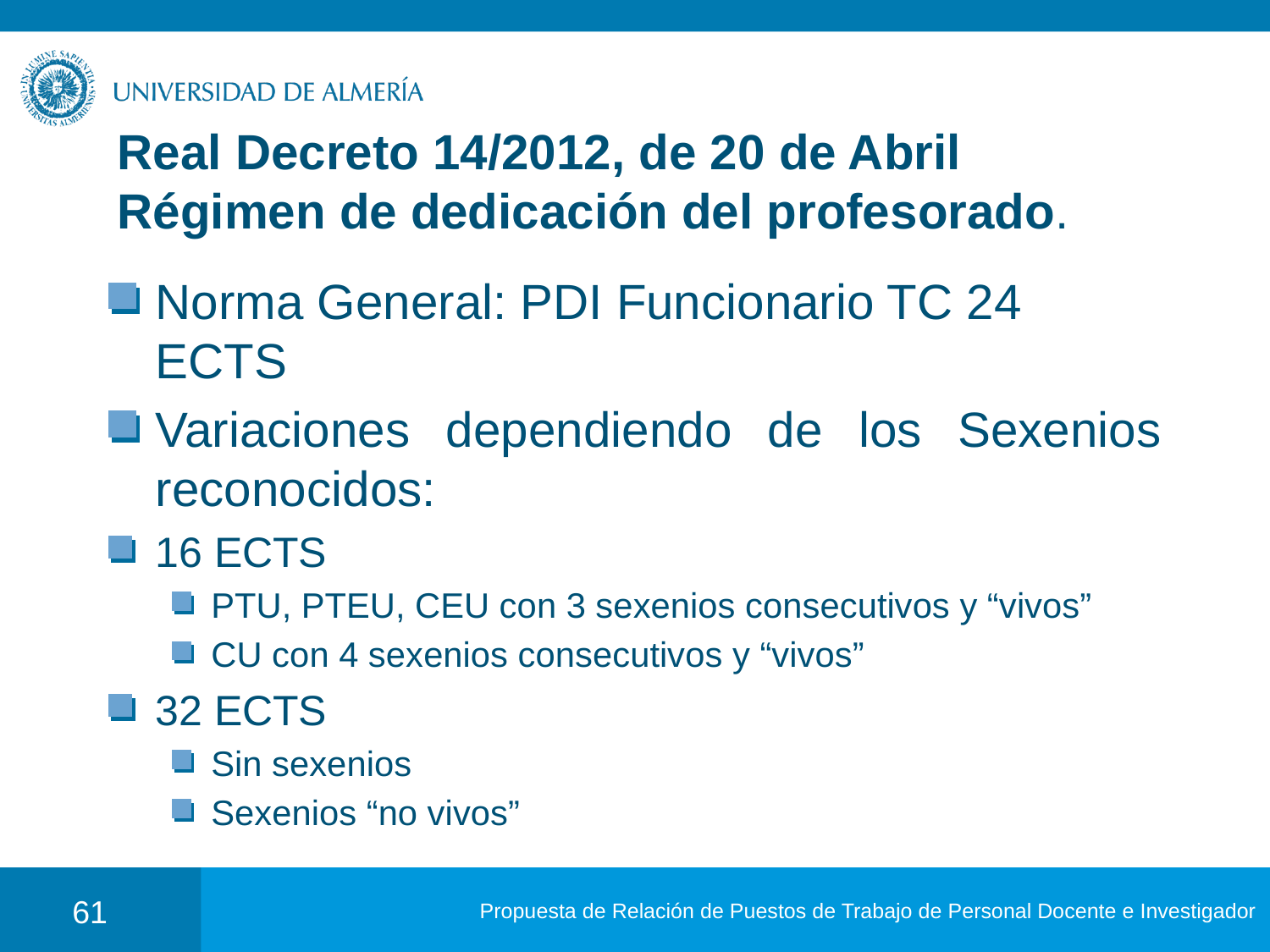

# Real Decreto 14/2012, de 20 de Abril Régimen de dedicación del profesorado.
Norma General: PDI Funcionario TC 24 ECTS
Variaciones dependiendo de los Sexenios reconocidos:
16 ECTS
PTU, PTEU, CEU con 3 sexenios consecutivos y “vivos”
CU con 4 sexenios consecutivos y “vivos”
32 ECTS
Sin sexenios
Sexenios “no vivos”

61